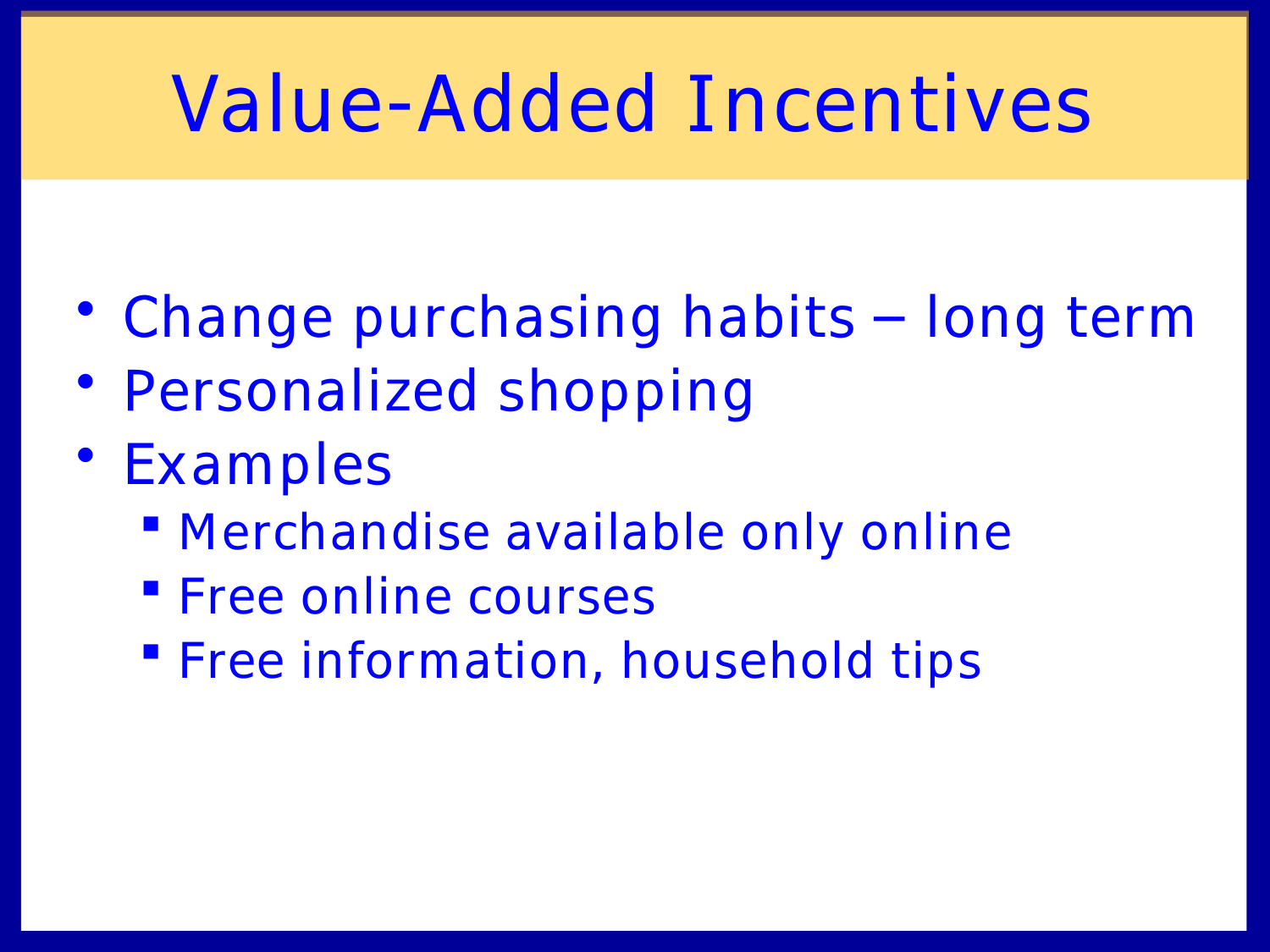

# Value-Added Incentives
Change purchasing habits – long term
Personalized shopping
Examples
Merchandise available only online
Free online courses
Free information, household tips